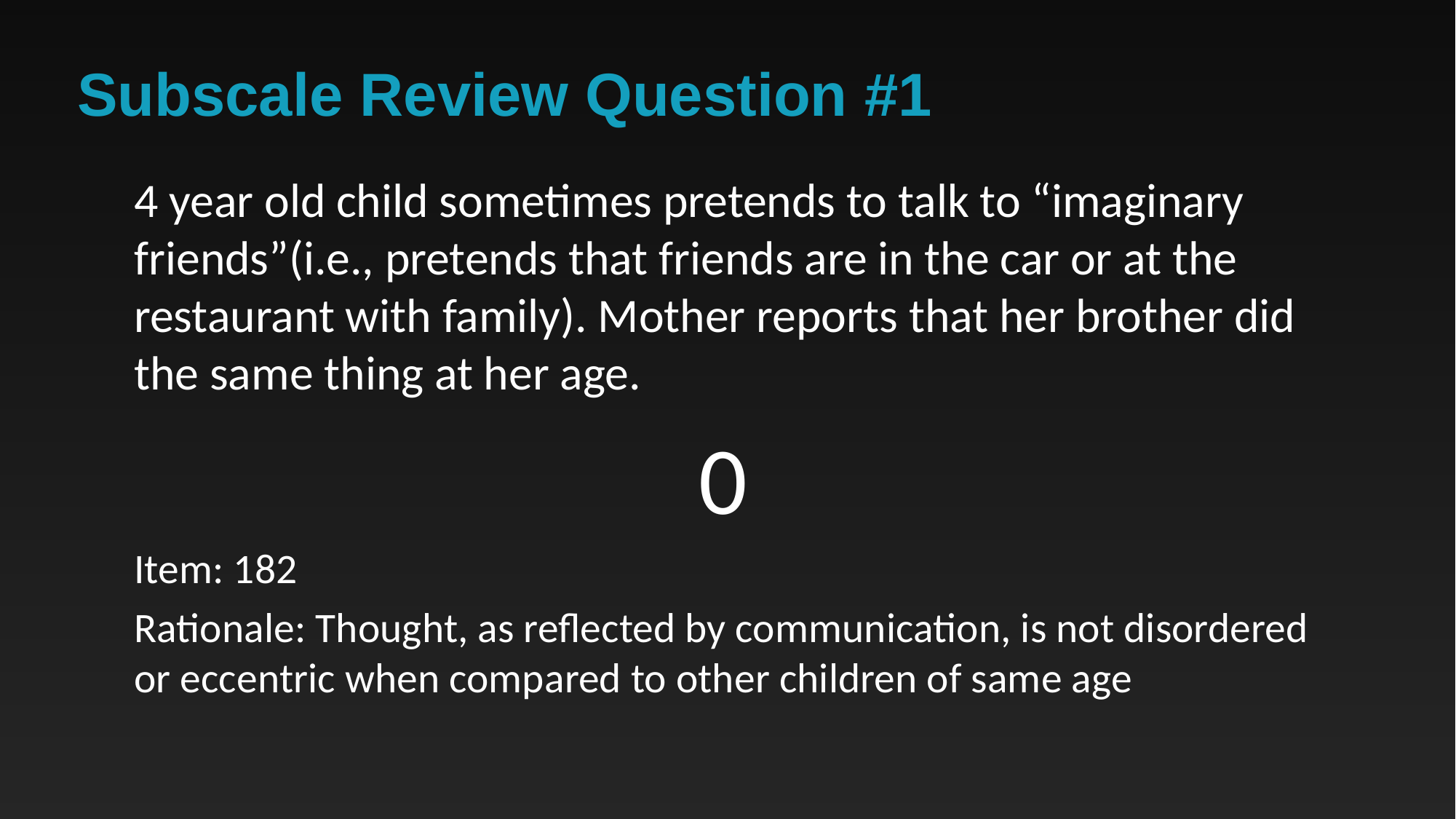

# Subscale Review Question #1
4 year old child sometimes pretends to talk to “imaginary friends”(i.e., pretends that friends are in the car or at the restaurant with family). Mother reports that her brother did the same thing at her age.
0
Item: 182
Rationale: Thought, as reflected by communication, is not disordered or eccentric when compared to other children of same age